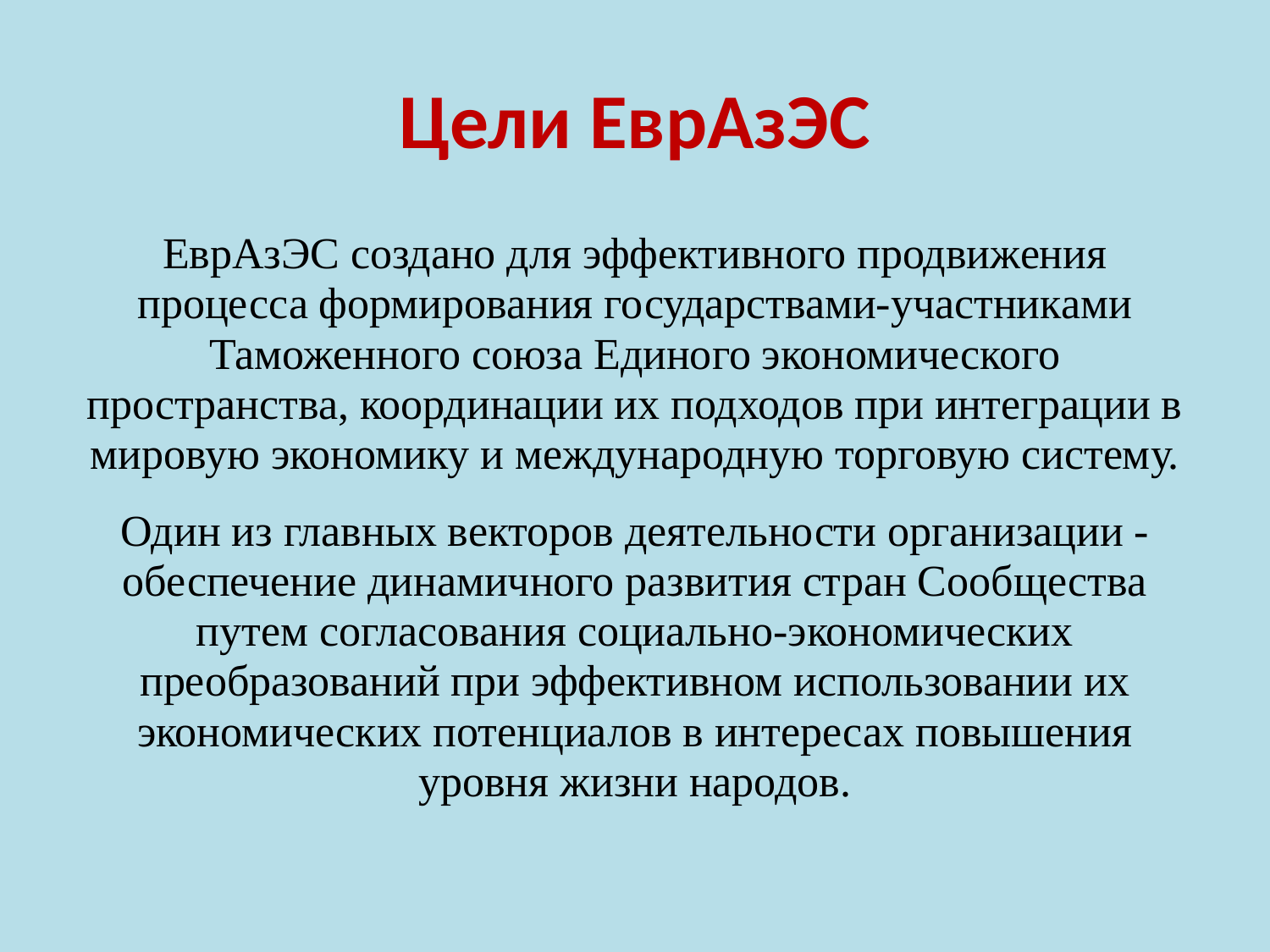

# Цели ЕврАзЭС
ЕврАзЭС создано для эффективного продвижения процесса формирования государствами-участниками Таможенного союза Единого экономического пространства, координации их подходов при интеграции в мировую экономику и международную торговую систему.
Один из главных векторов деятельности организации - обеспечение динамичного развития стран Сообщества путем согласования социально-экономических преобразований при эффективном использовании их экономических потенциалов в интересах повышения уровня жизни народов.